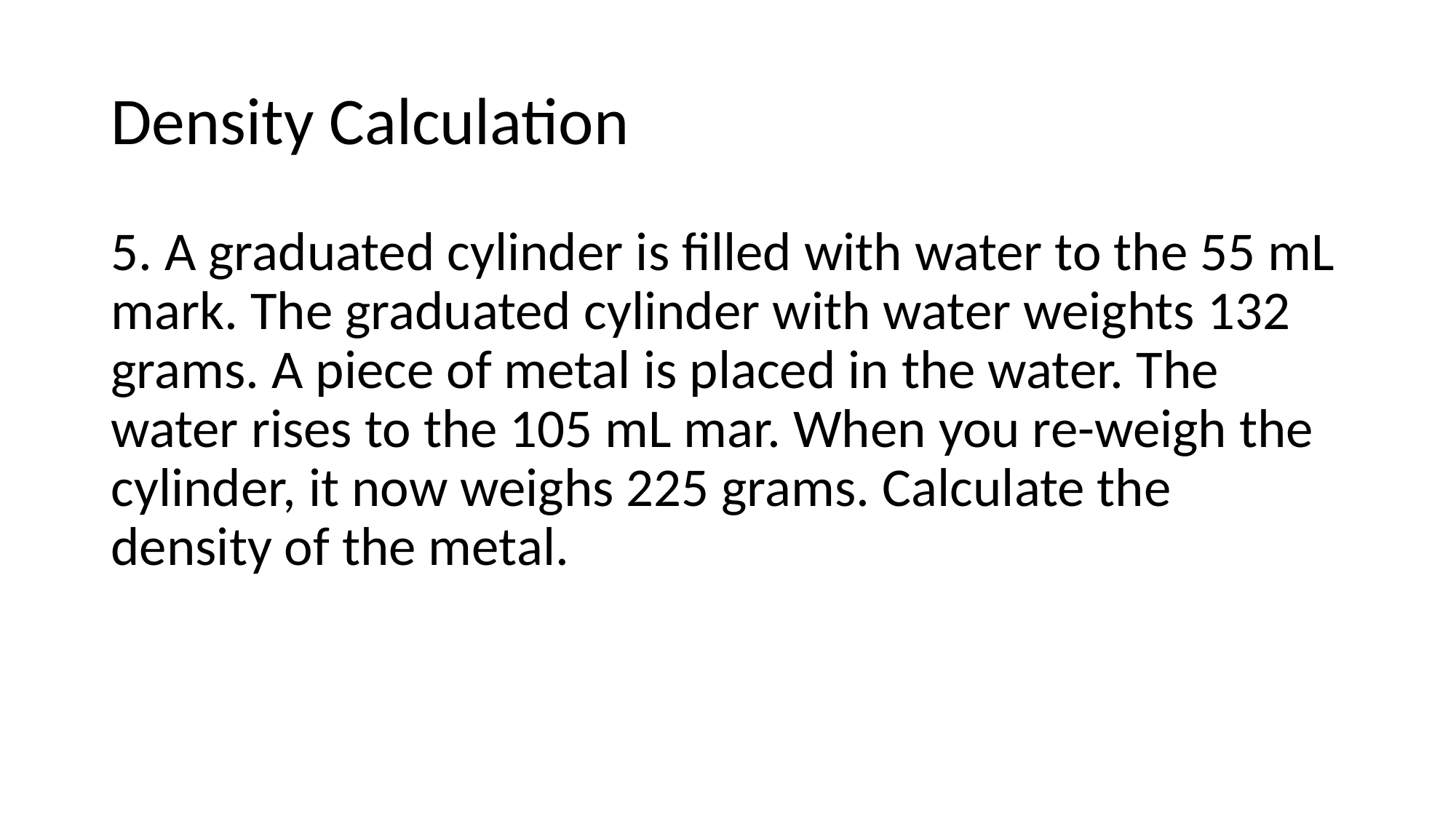

# Density Calculation
5. A graduated cylinder is filled with water to the 55 mL mark. The graduated cylinder with water weights 132 grams. A piece of metal is placed in the water. The water rises to the 105 mL mar. When you re-weigh the cylinder, it now weighs 225 grams. Calculate the density of the metal.